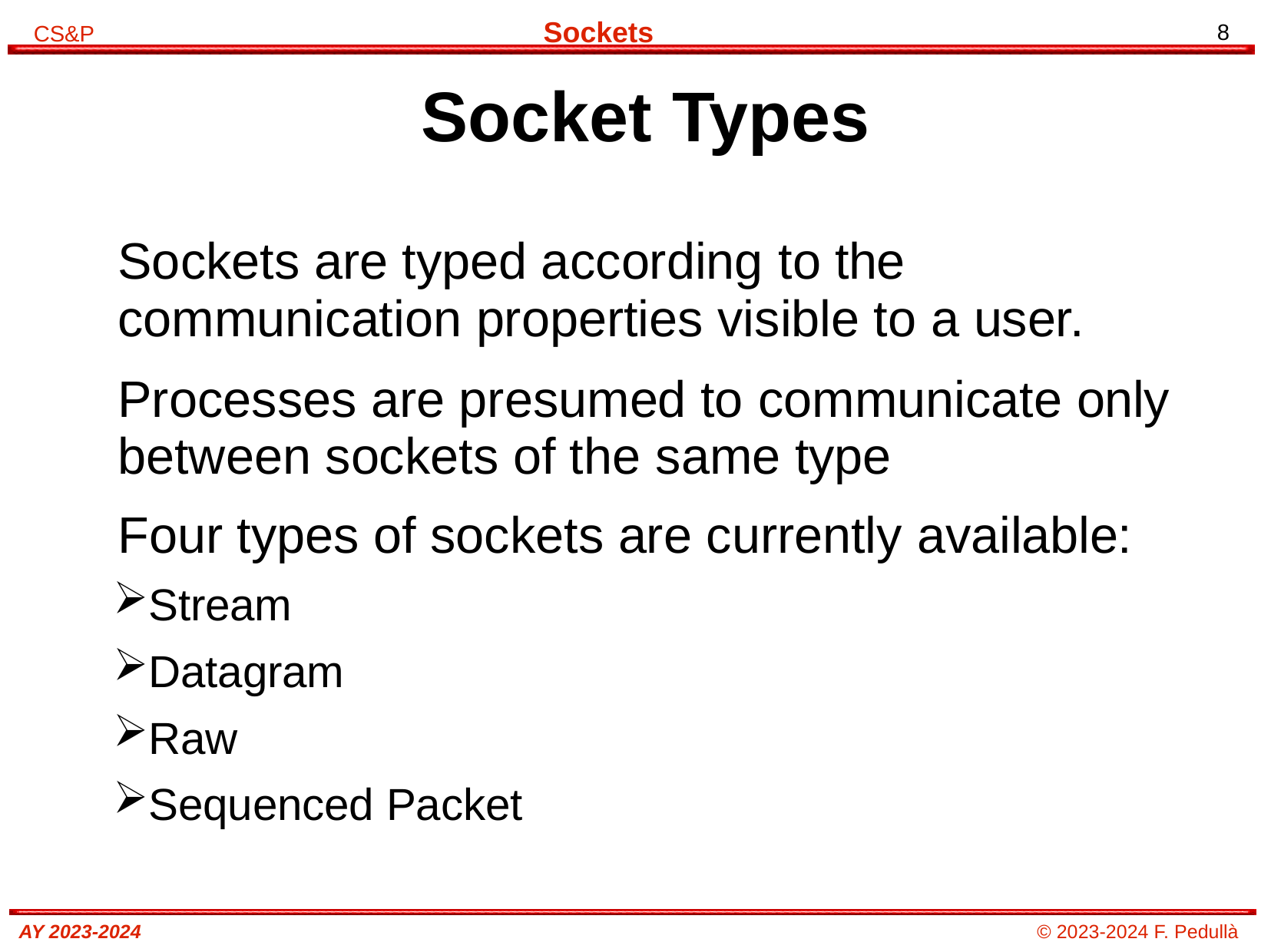

# Socket Types
Sockets are typed according to the communication properties visible to a user.
Processes are presumed to communicate only between sockets of the same type
Four types of sockets are currently available:
Stream
Datagram
Raw
Sequenced Packet